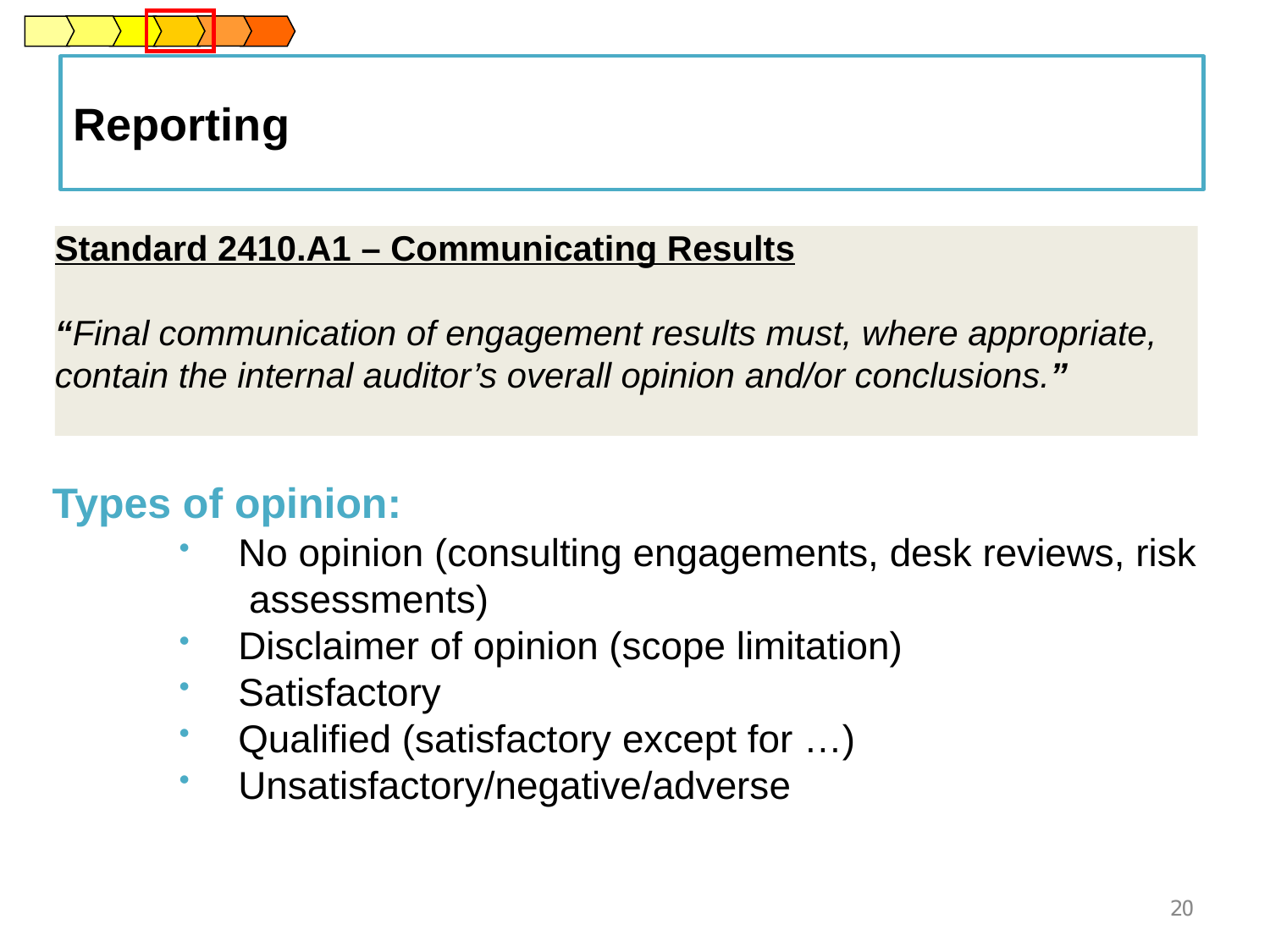

Reporting
Standard 2410.A1 – Communicating Results
“Final communication of engagement results must, where appropriate, contain the internal auditor’s overall opinion and/or conclusions.”
Types of opinion:
No opinion (consulting engagements, desk reviews, risk   assessments)
Disclaimer of opinion (scope limitation)
Satisfactory
Qualified (satisfactory except for …)
Unsatisfactory/negative/adverse
20